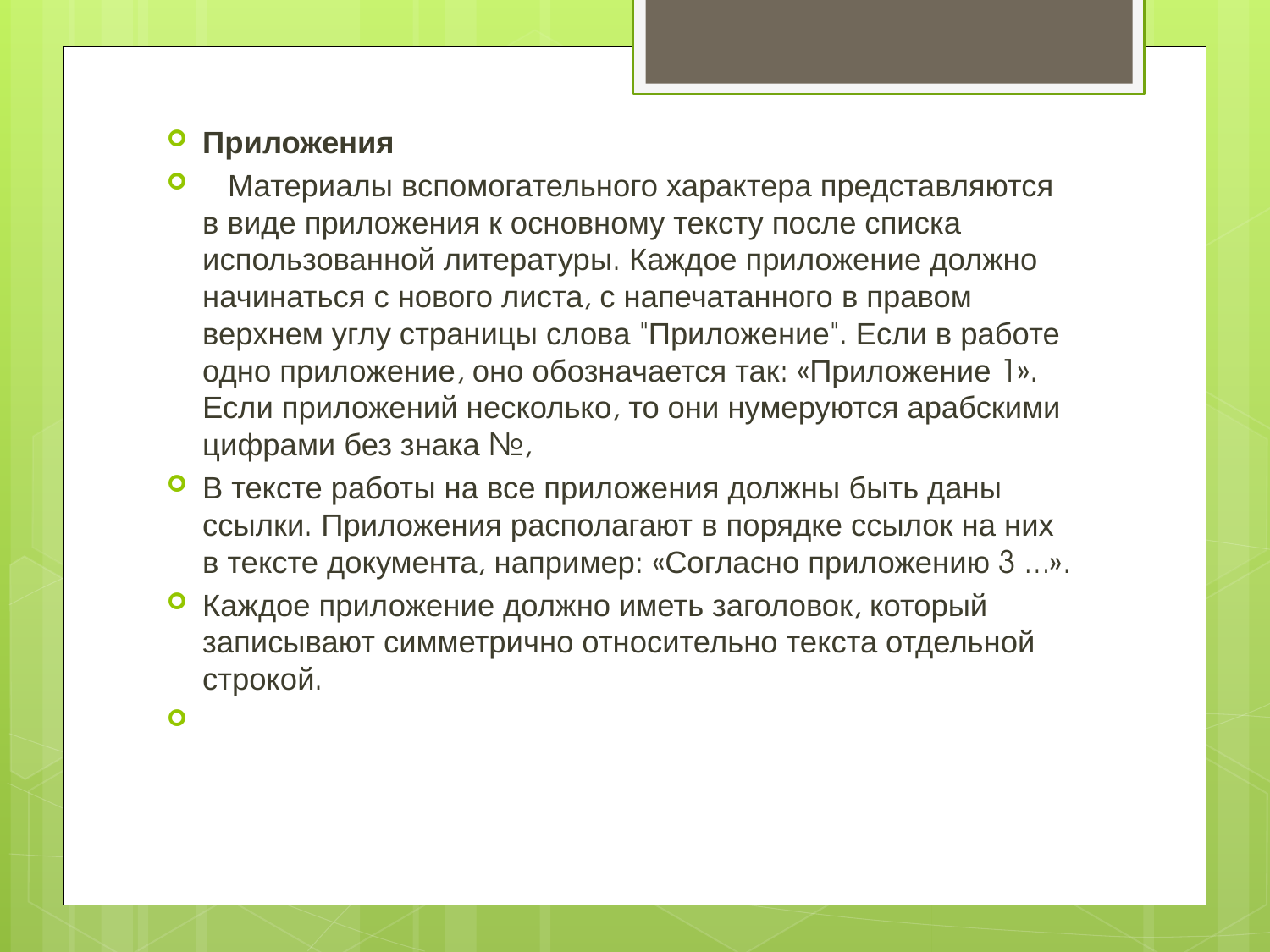

Приложения
   Материалы вспомогательного характера представляются в виде приложения к основному тексту после списка использованной литературы. Каждое приложение должно начинаться с нового листа, с напечатанного в правом верхнем углу страницы слова "Приложение". Если в работе одно приложение, оно обозначается так: «Приложение 1». Если приложений несколько, то они нумеруются арабскими цифрами без знака №,
В тексте работы на все приложения должны быть даны ссылки. Приложения располагают в порядке ссылок на них в тексте документа, например: «Согласно приложению 3 …».
Каждое приложение должно иметь заголовок, который записывают симметрично относительно текста отдельной строкой.